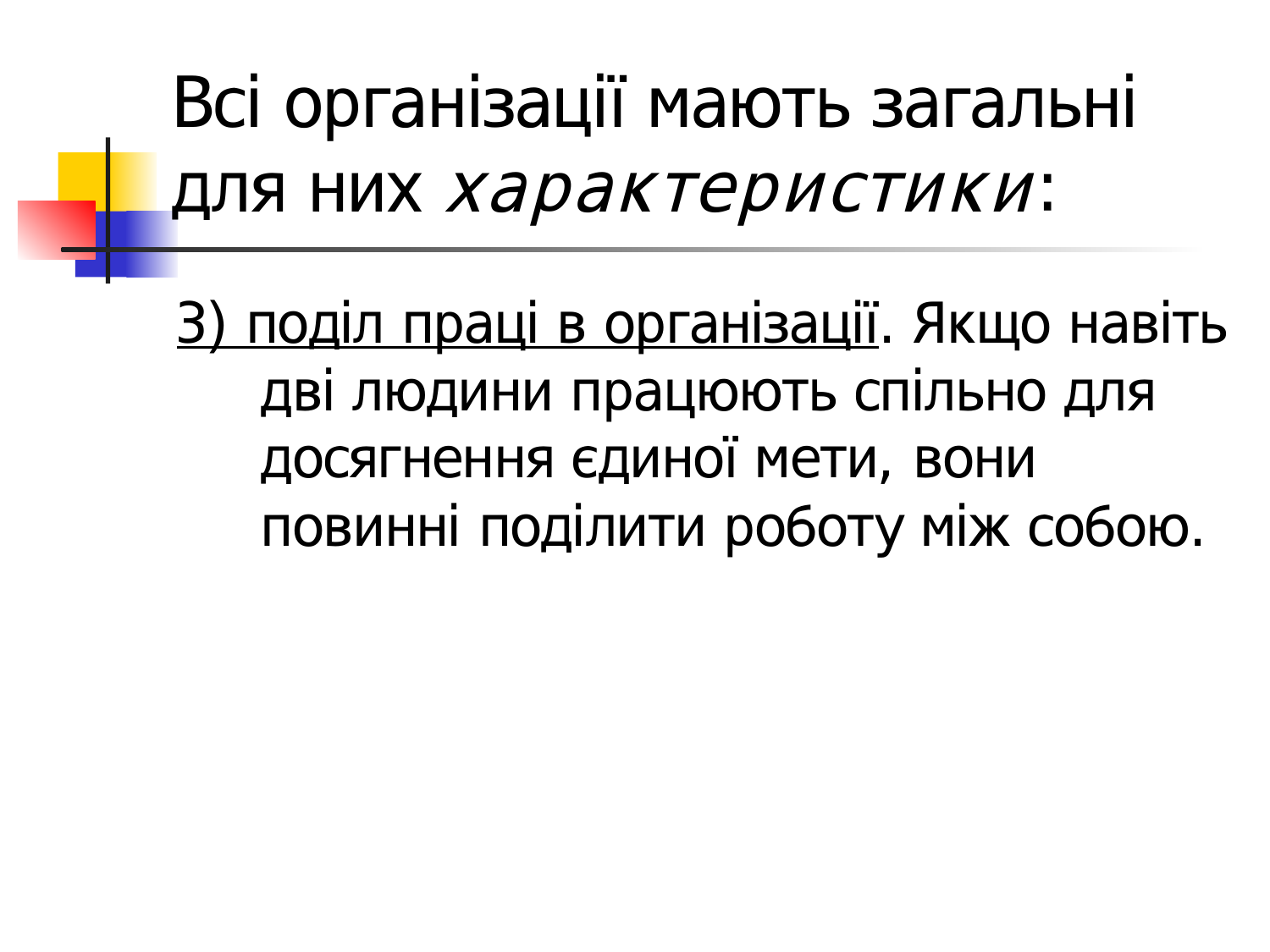

# Всі організації мають загальні для них характеристики:
3) поділ праці в організації. Якщо навіть дві людини працюють спільно для досягнення єдиної мети, вони повинні поділити роботу між собою.